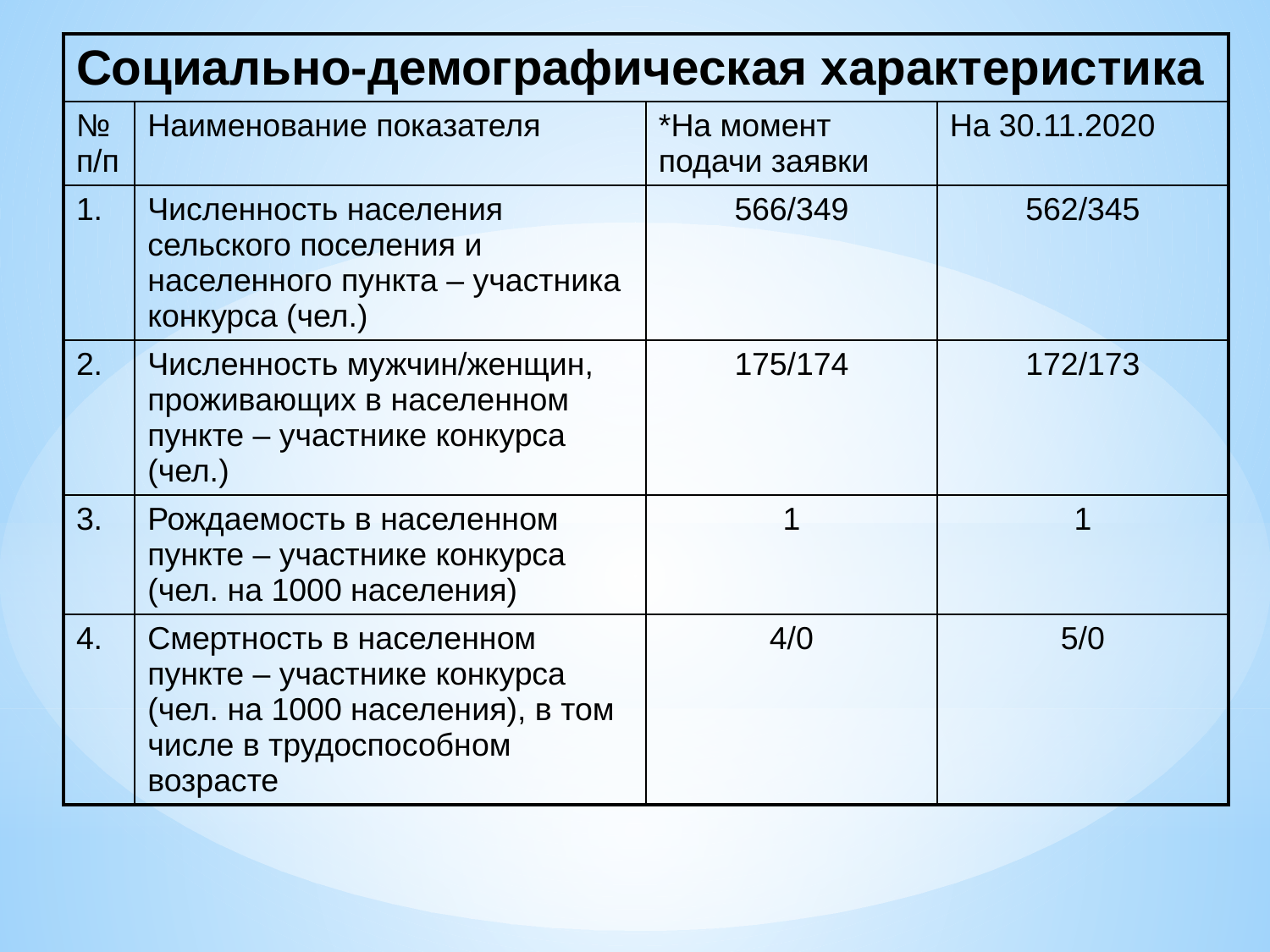

| Социально-демографическая характеристика |  |  |  |
| --- | --- | --- | --- |
| № п/п | Наименование показателя | \*На момент подачи заявки | На 30.11.2020 |
| 1. | Численность населения сельского поселения и населенного пункта – участника конкурса (чел.) | 566/349 | 562/345 |
| 2. | Численность мужчин/женщин, проживающих в населенном пункте – участнике конкурса (чел.) | 175/174 | 172/173 |
| 3. | Рождаемость в населенном пункте – участнике конкурса (чел. на 1000 населения) | 1 | 1 |
| 4. | Смертность в населенном пункте – участнике конкурса (чел. на 1000 населения), в том числе в трудоспособном возрасте | 4/0 | 5/0 |